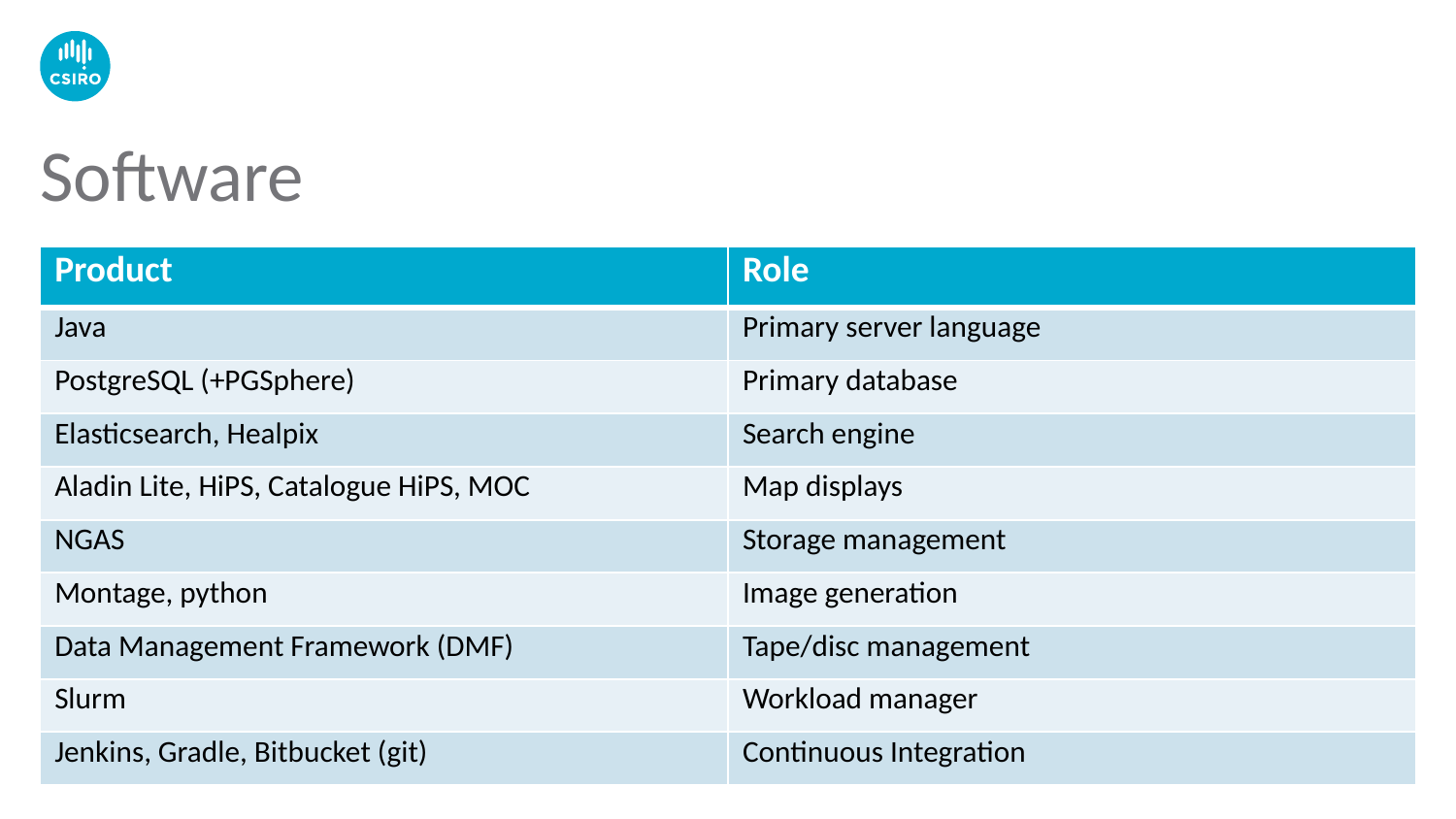

# Software
| Product | Role |
| --- | --- |
| Java | Primary server language |
| PostgreSQL (+PGSphere) | Primary database |
| Elasticsearch, Healpix | Search engine |
| Aladin Lite, HiPS, Catalogue HiPS, MOC | Map displays |
| NGAS | Storage management |
| Montage, python | Image generation |
| Data Management Framework (DMF) | Tape/disc management |
| Slurm | Workload manager |
| Jenkins, Gradle, Bitbucket (git) | Continuous Integration |